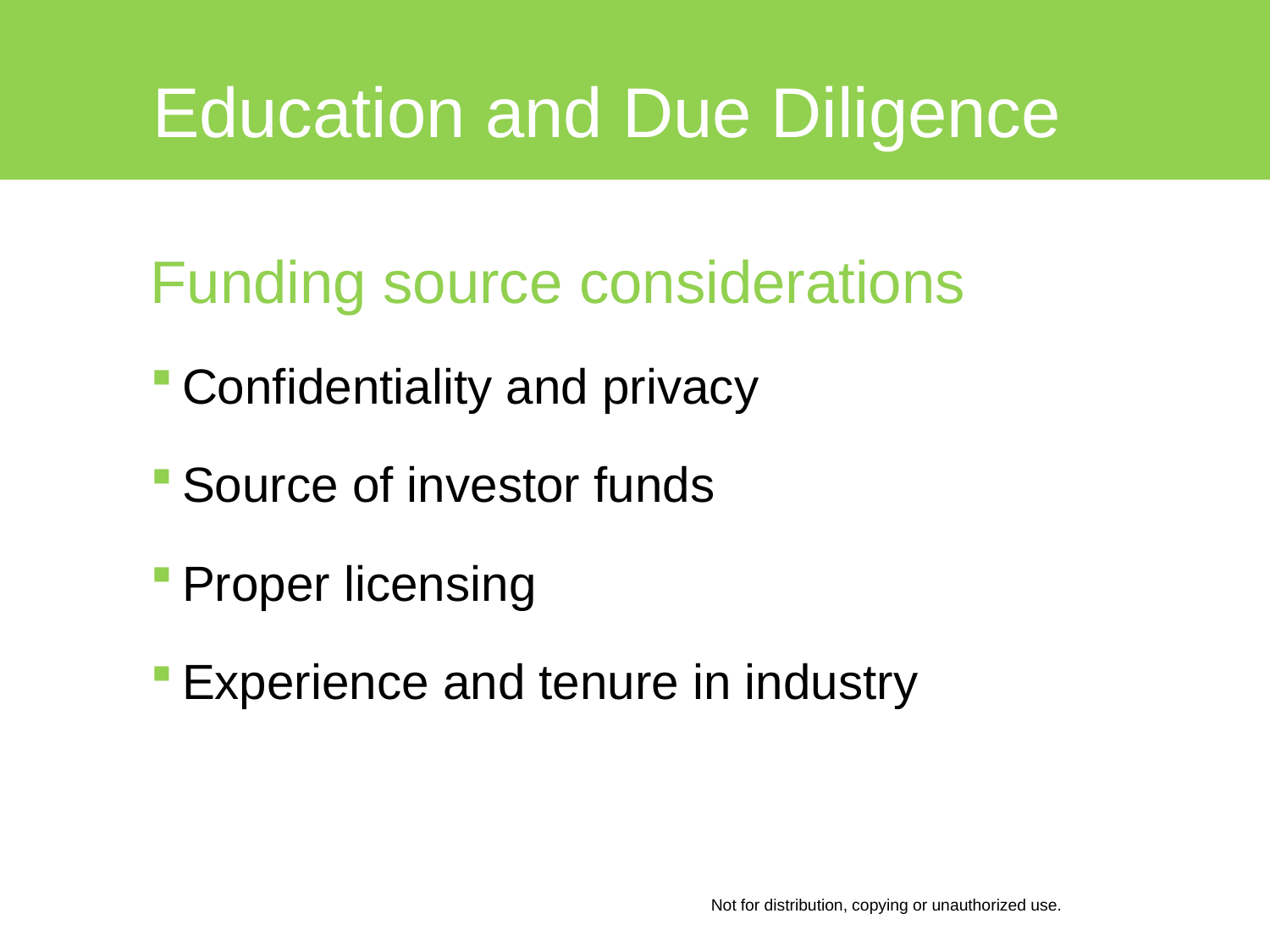

# Education and Due Diligence
Funding source considerations
Confidentiality and privacy
Source of investor funds
Proper licensing
Experience and tenure in industry

Not for distribution, copying or unauthorized use.